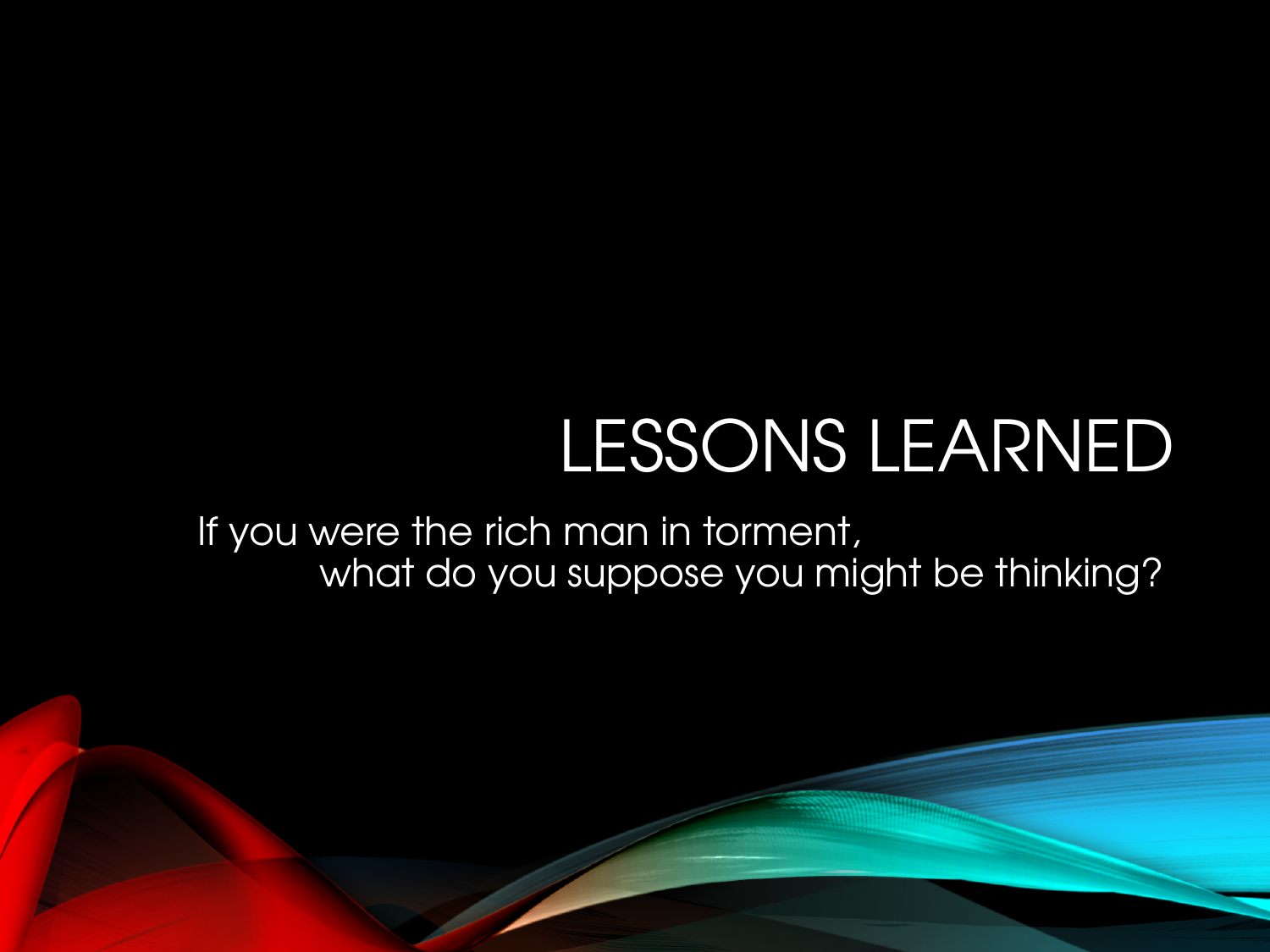

# LESSONS LEARNED
If you were the rich man in torment,                              what do you suppose you might be thinking?